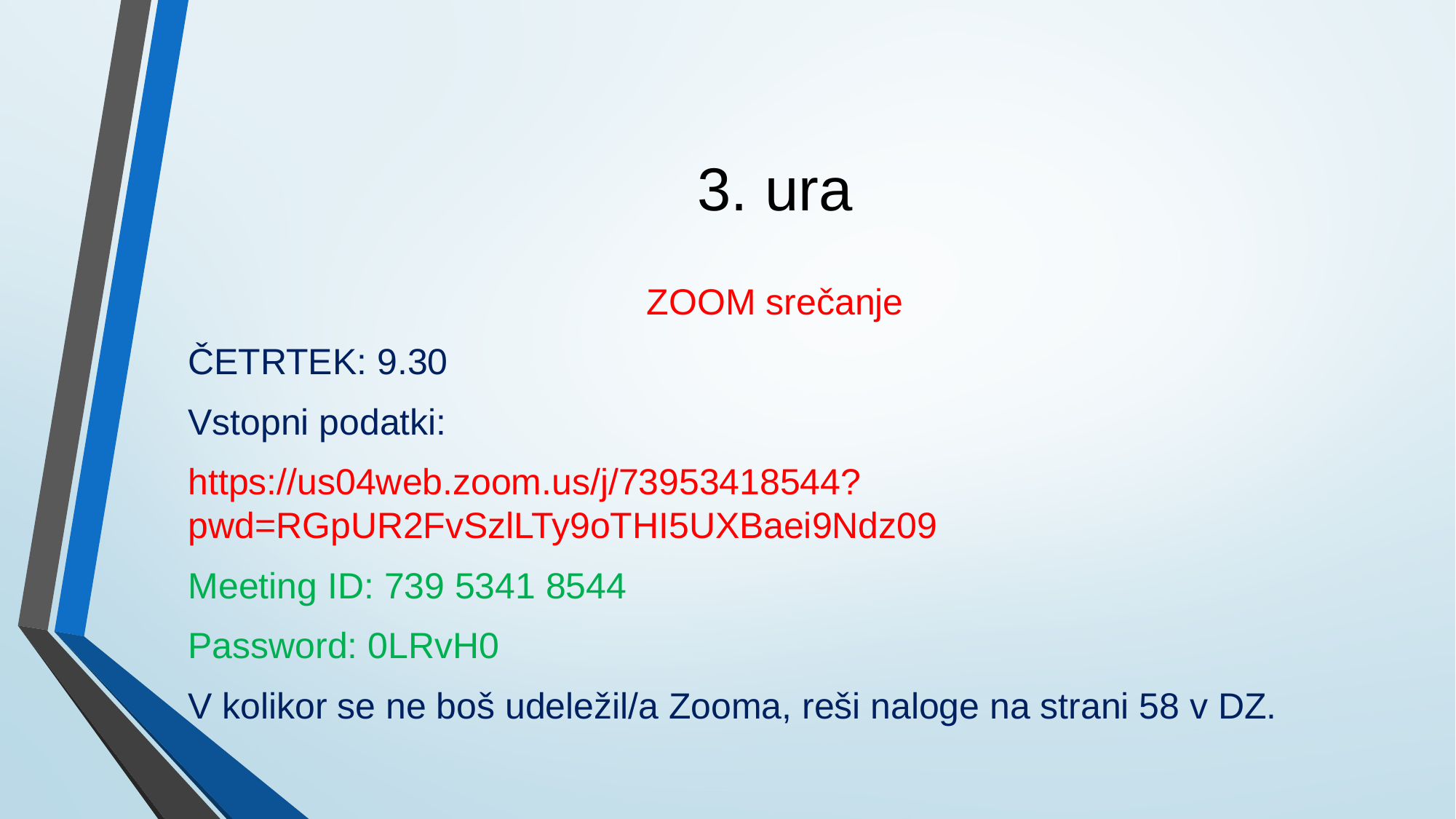

# 3. ura
ZOOM srečanje
ČETRTEK: 9.30
Vstopni podatki:
https://us04web.zoom.us/j/73953418544?pwd=RGpUR2FvSzlLTy9oTHI5UXBaei9Ndz09
Meeting ID: 739 5341 8544
Password: 0LRvH0
V kolikor se ne boš udeležil/a Zooma, reši naloge na strani 58 v DZ.